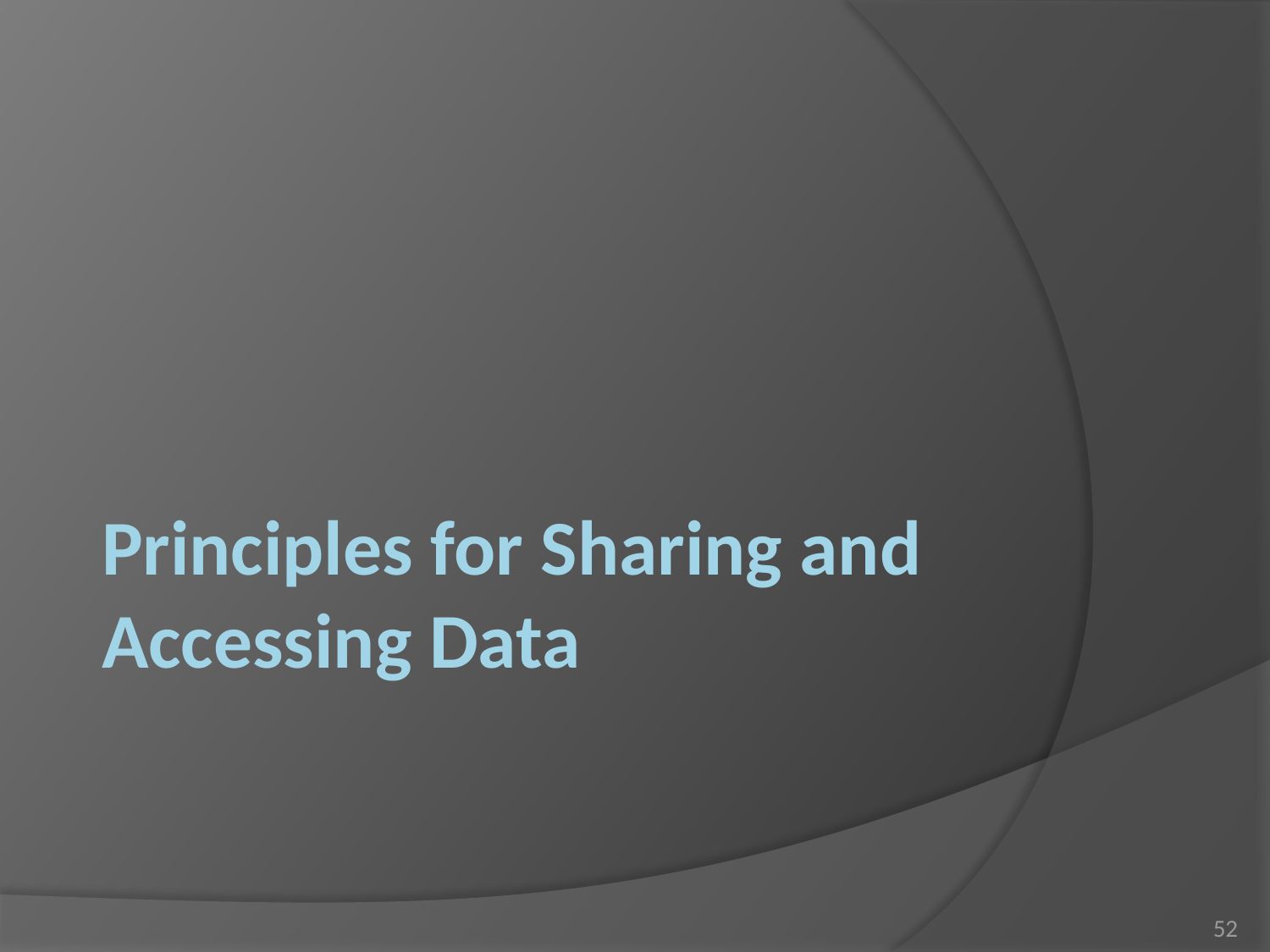

# Principles for Sharing and Accessing Data
52